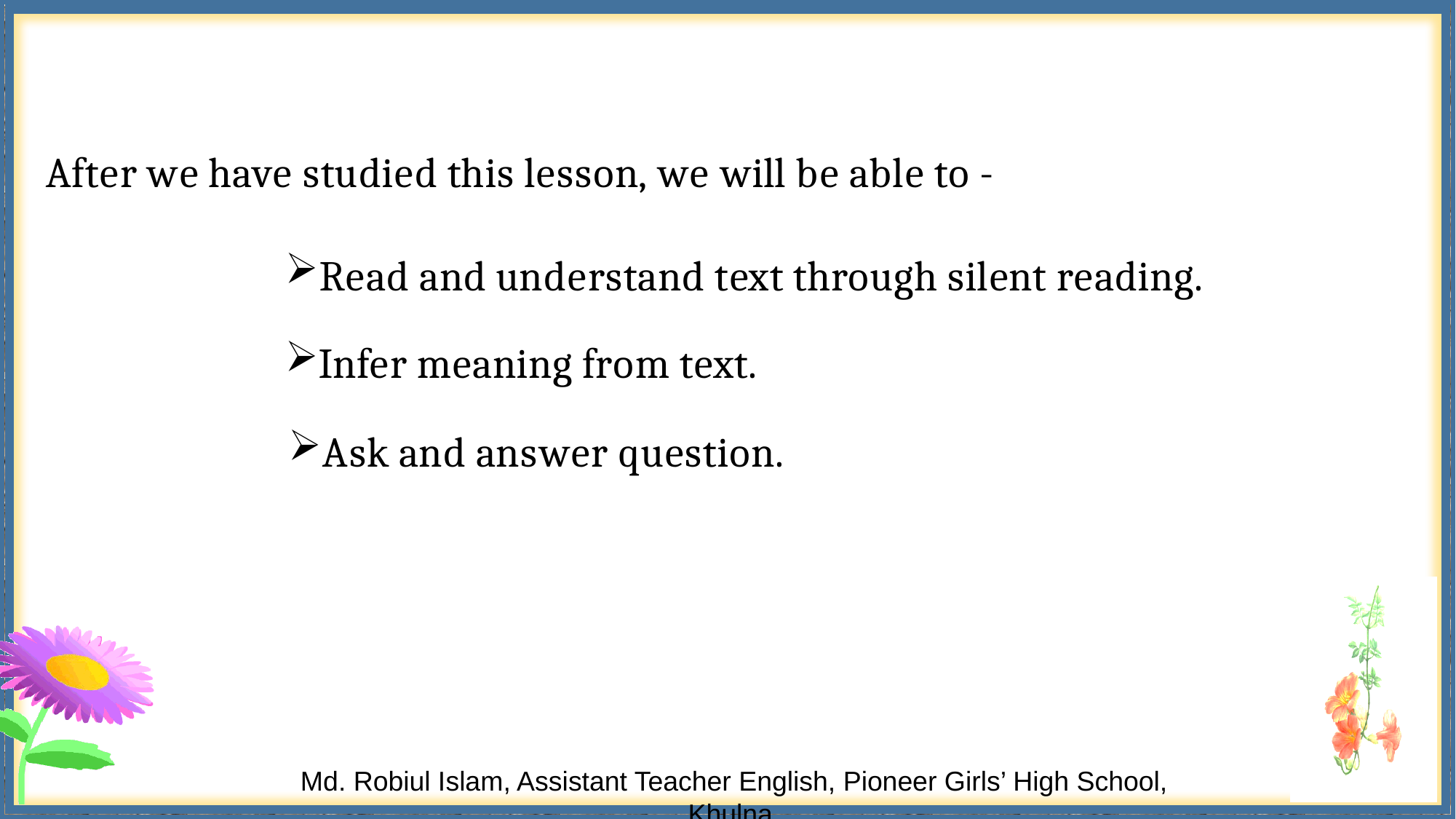

After we have studied this lesson, we will be able to -
Read and understand text through silent reading.
Infer meaning from text.
Ask and answer question.